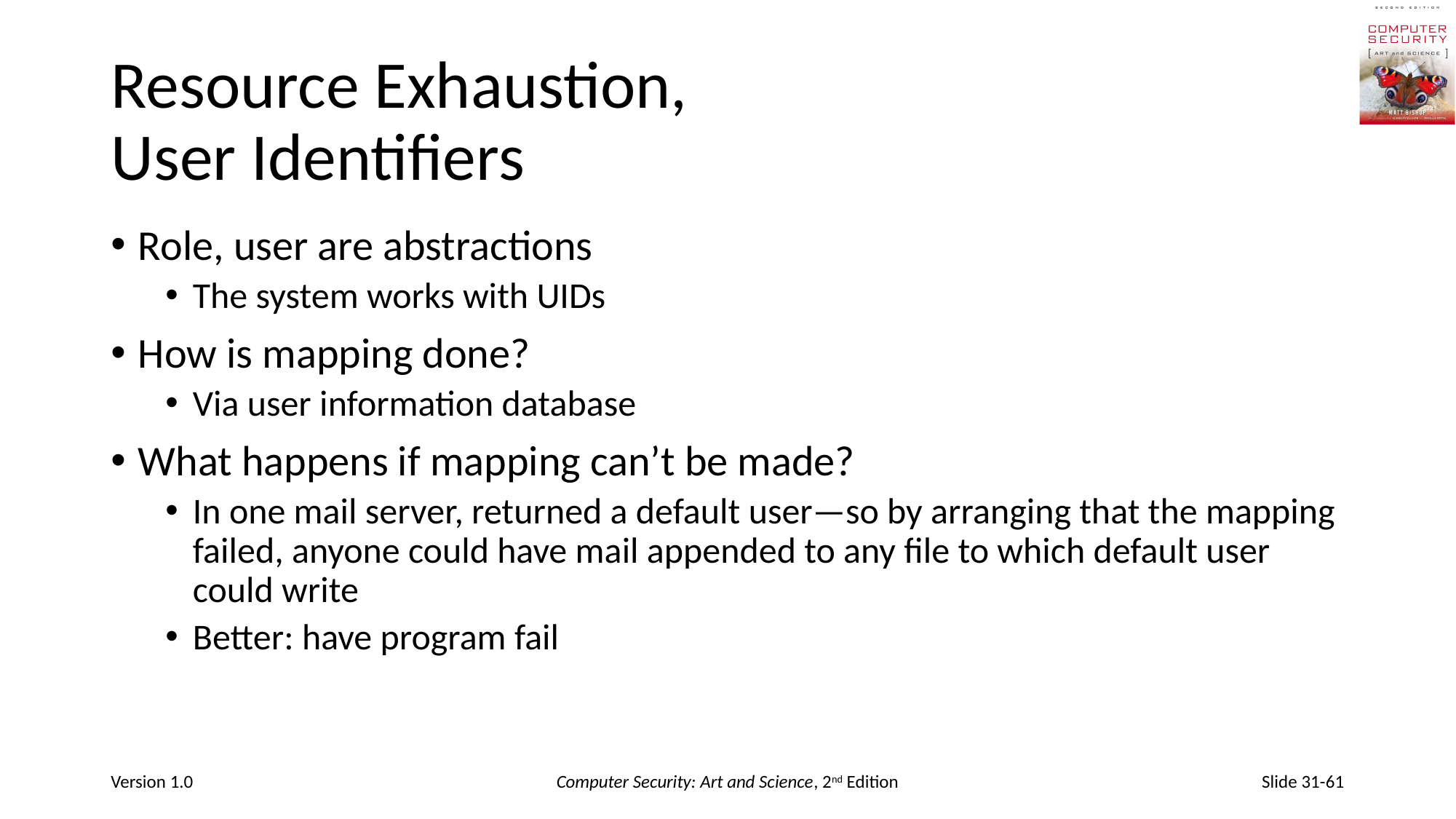

# Resource Exhaustion, User Identifiers
Role, user are abstractions
The system works with UIDs
How is mapping done?
Via user information database
What happens if mapping can’t be made?
In one mail server, returned a default user—so by arranging that the mapping failed, anyone could have mail appended to any file to which default user could write
Better: have program fail
Version 1.0
Computer Security: Art and Science, 2nd Edition
Slide 31-61